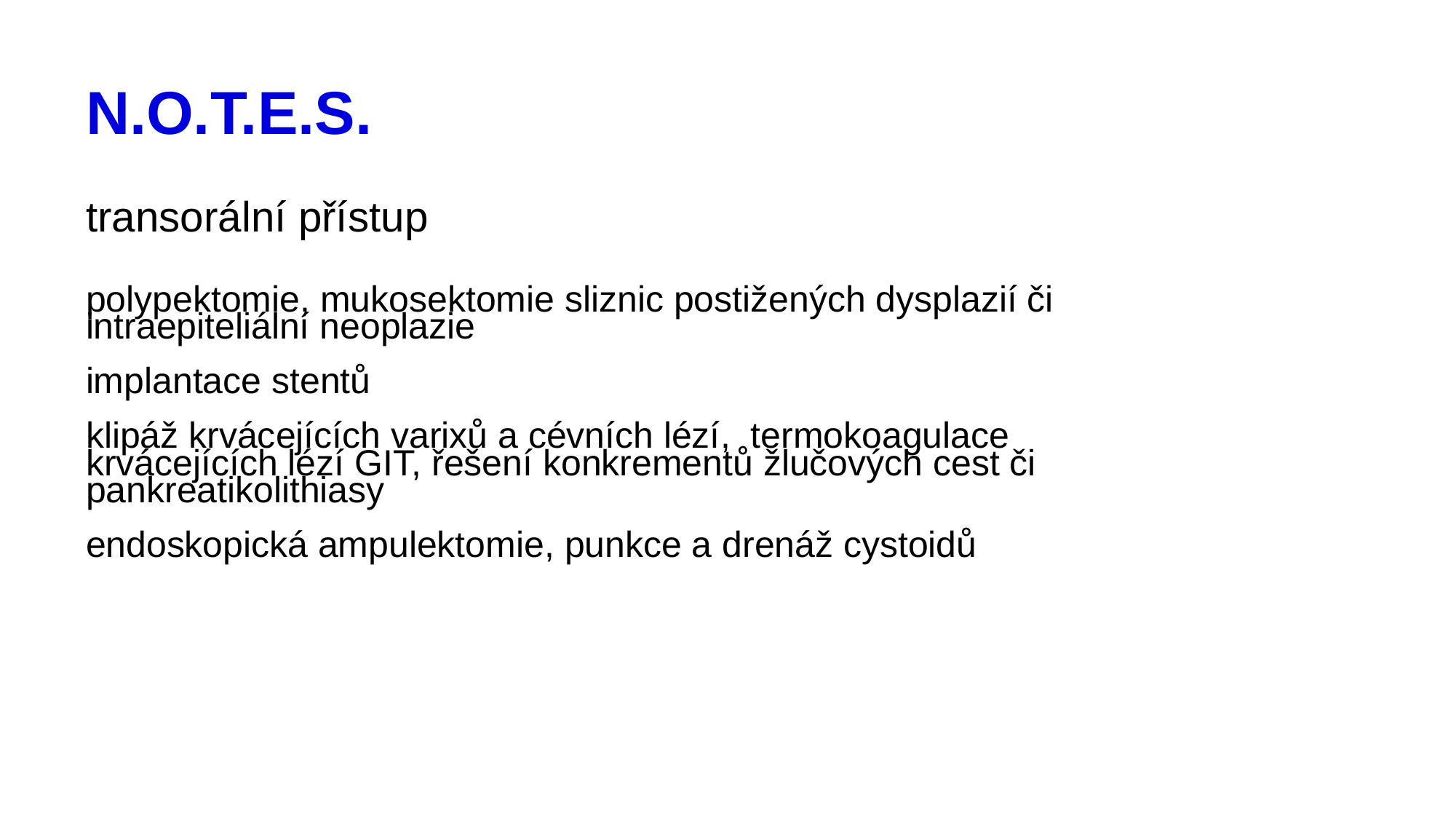

# N.O.T.E.S.
transorální přístup

polypektomie, mukosektomie sliznic postižených dysplazií či intraepiteliální neoplazie

implantace stentů

klipáž krvácejících varixů a cévních lézí,  termokoagulace krvácejících lézí GIT, řešení konkrementů žlučových cest či pankreatikolithiasy

endoskopická ampulektomie, punkce a drenáž cystoidů